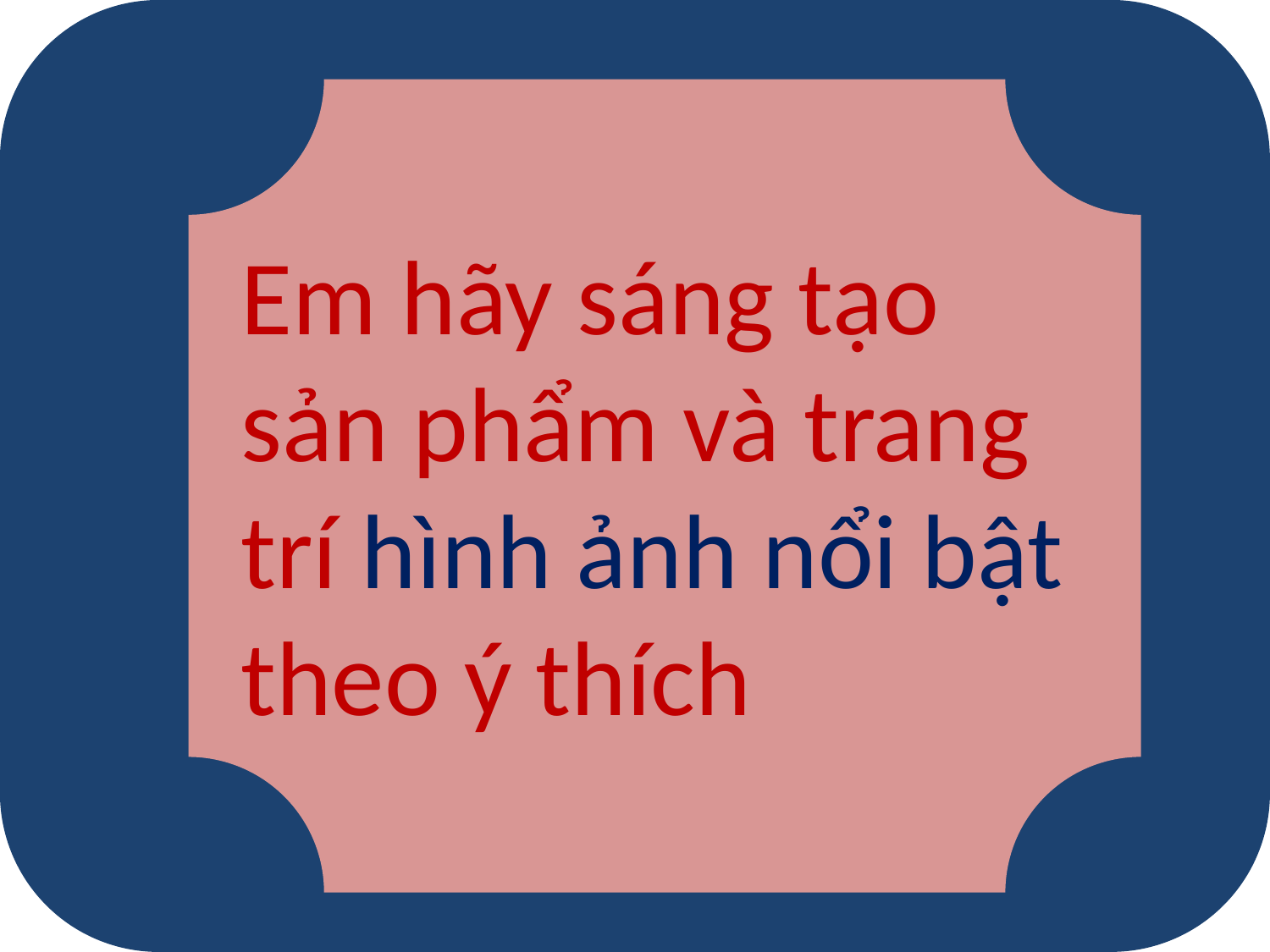

Em hãy sáng tạo sản phẩm và trang trí hình ảnh nổi bật theo ý thích